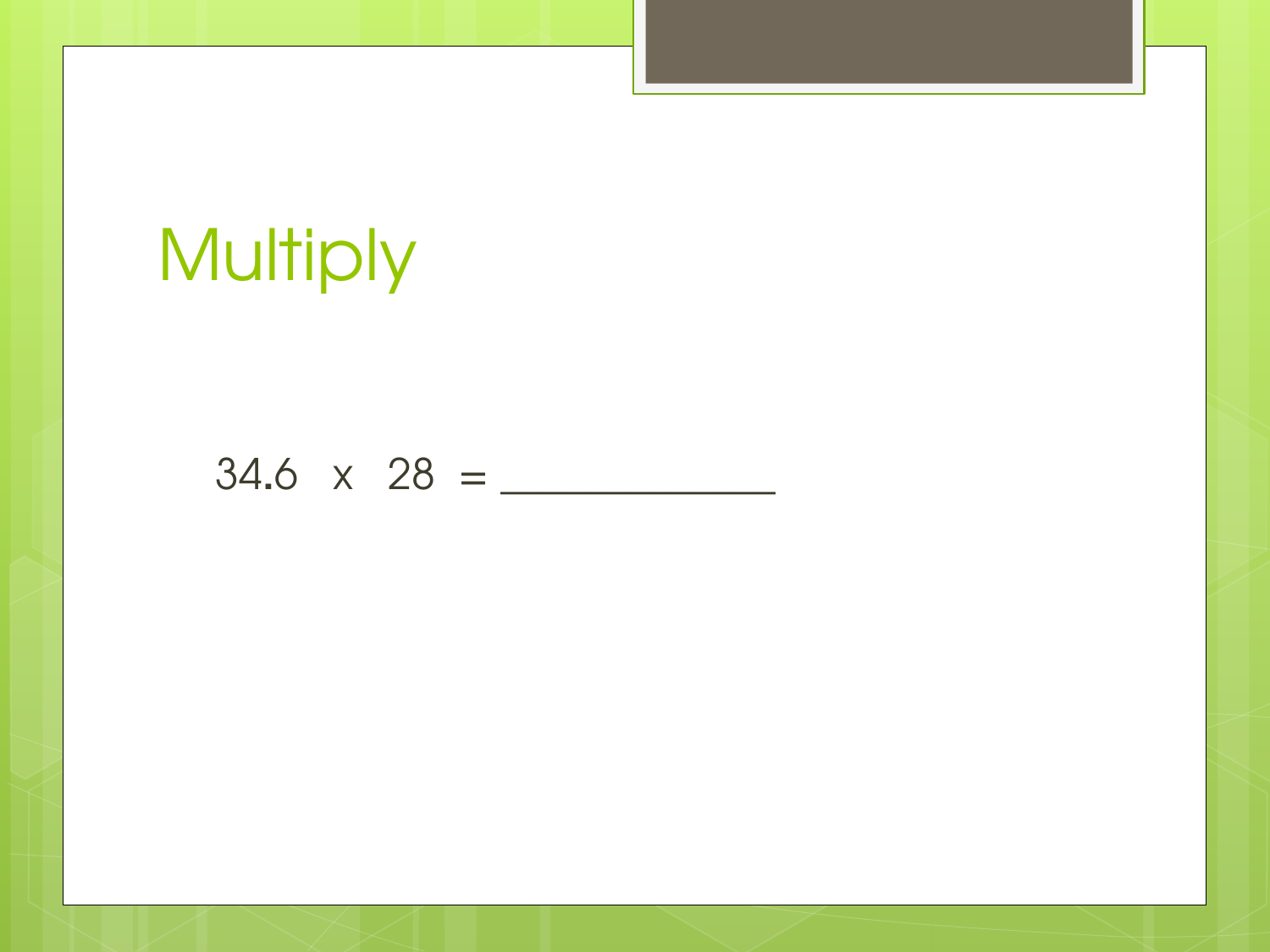

# Multiply

34.6   x   28  = _____________